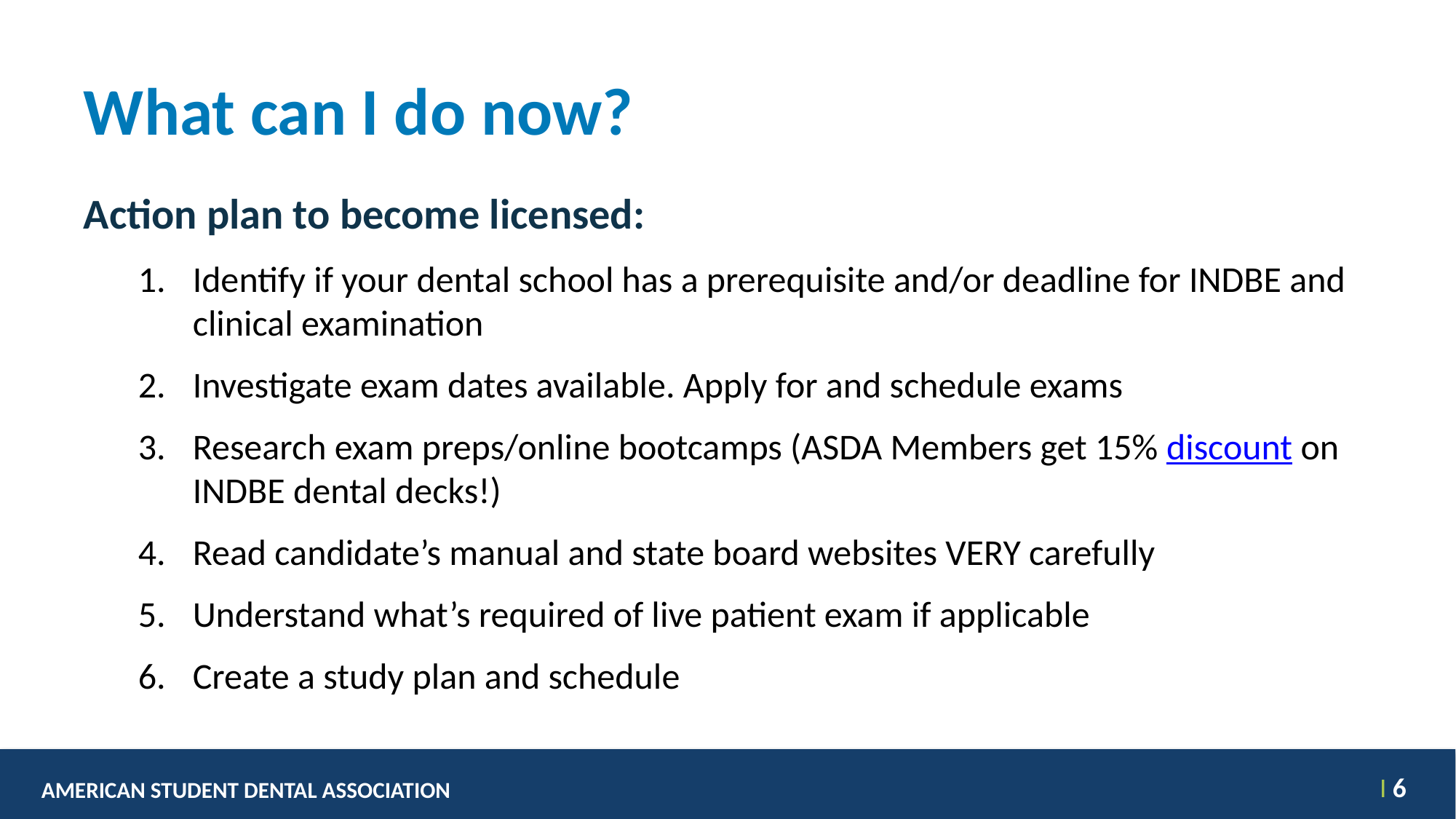

# What can I do now?
Action plan to become licensed:
Identify if your dental school has a prerequisite and/or deadline for INDBE and clinical examination
Investigate exam dates available. Apply for and schedule exams
Research exam preps/online bootcamps (ASDA Members get 15% discount on INDBE dental decks!)
Read candidate’s manual and state board websites VERY carefully
Understand what’s required of live patient exam if applicable
Create a study plan and schedule